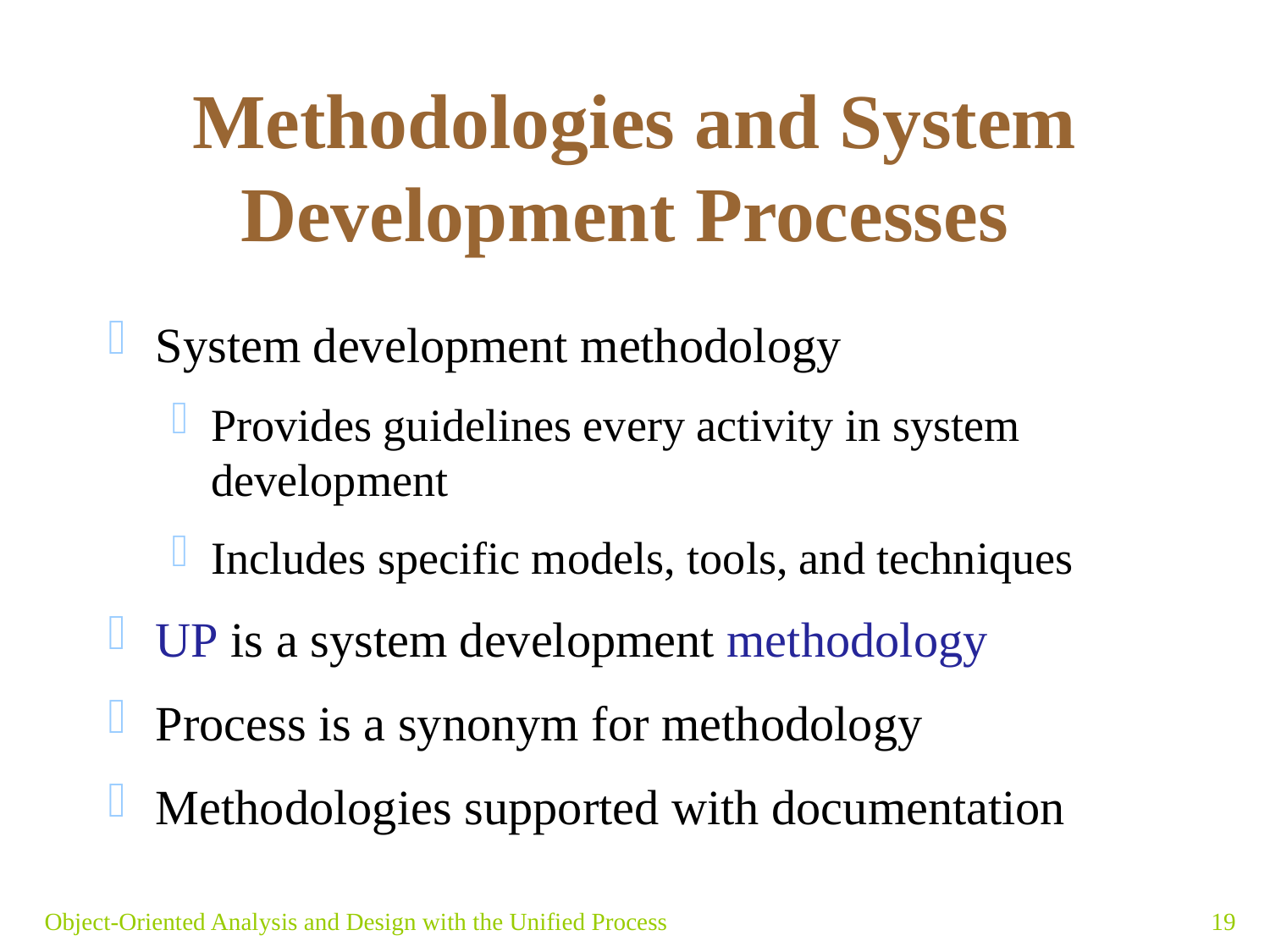

# Methodologies and System Development Processes
System development methodology
Provides guidelines every activity in system development
Includes specific models, tools, and techniques
UP is a system development methodology
Process is a synonym for methodology
Methodologies supported with documentation
Object-Oriented Analysis and Design with the Unified Process
19